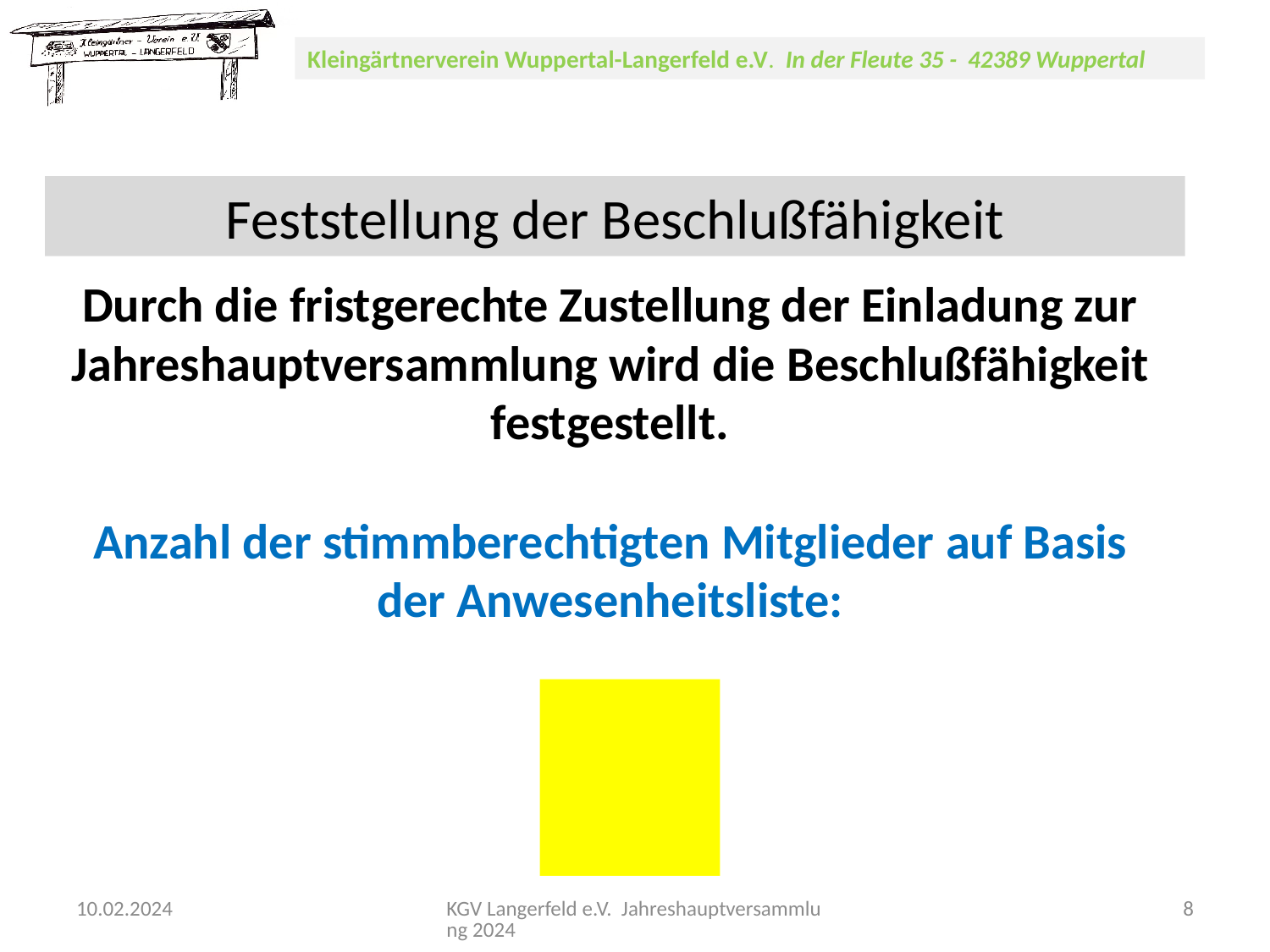

Feststellung der Beschlußfähigkeit
Durch die fristgerechte Zustellung der Einladung zur Jahreshauptversammlung wird die Beschlußfähigkeit festgestellt.

Anzahl der stimmberechtigten Mitglieder auf Basis der Anwesenheitsliste:

10.02.2024
KGV Langerfeld e.V.  Jahreshauptversammlung 2024
8